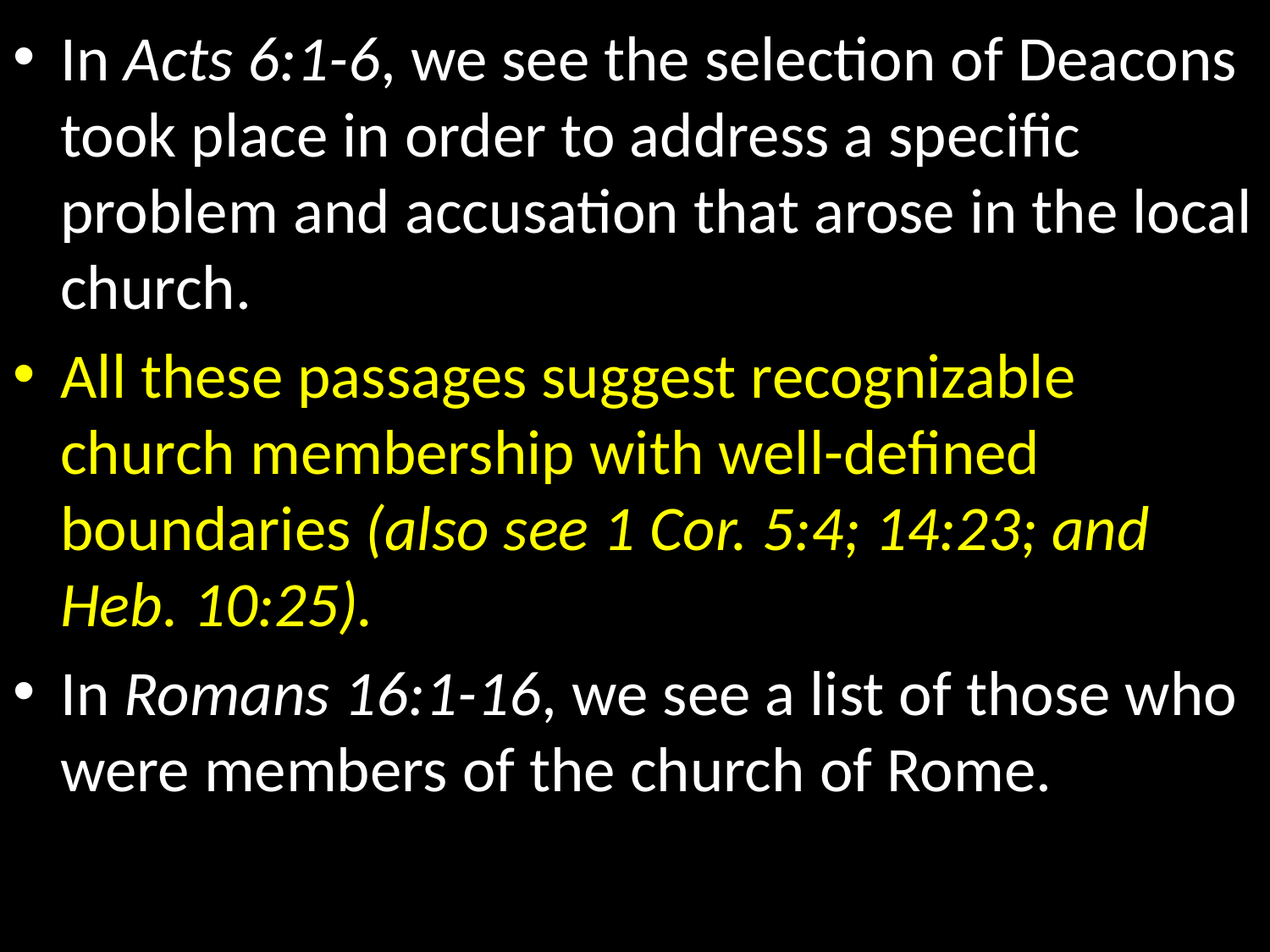

In Acts 6:1-6, we see the selection of Deacons took place in order to address a specific problem and accusation that arose in the local church.
All these passages suggest recognizable church membership with well-defined boundaries (also see 1 Cor. 5:4; 14:23; and Heb. 10:25).
In Romans 16:1-16, we see a list of those who were members of the church of Rome.